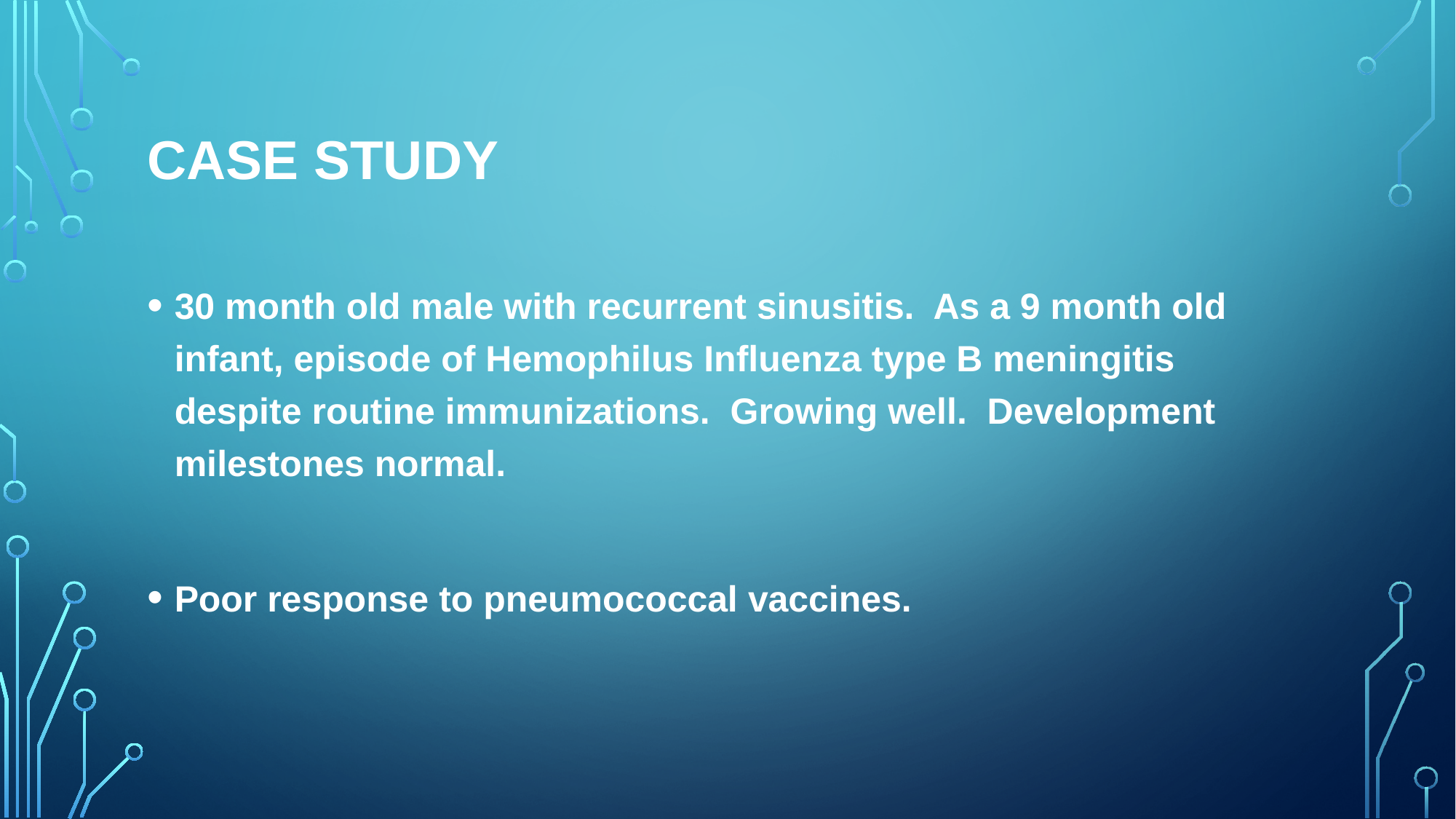

# Case study
30 month old male with recurrent sinusitis.  As a 9 month old infant, episode of Hemophilus Influenza type B meningitis despite routine immunizations.  Growing well.  Development milestones normal.

Poor response to pneumococcal vaccines.